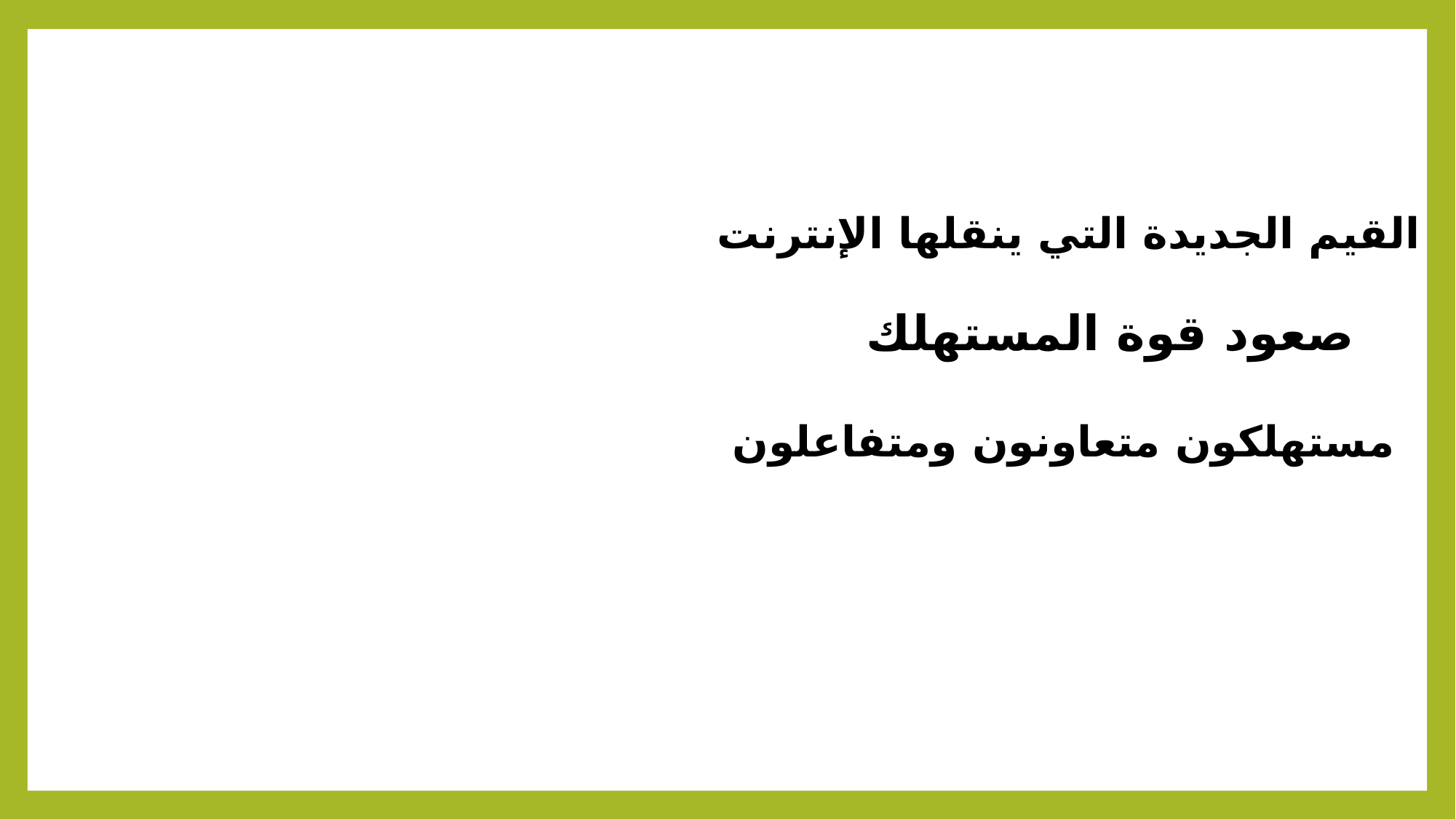

القيم الجديدة التي ينقلها الإنترنت
صعود قوة المستهلك
مستهلكون متعاونون ومتفاعلون